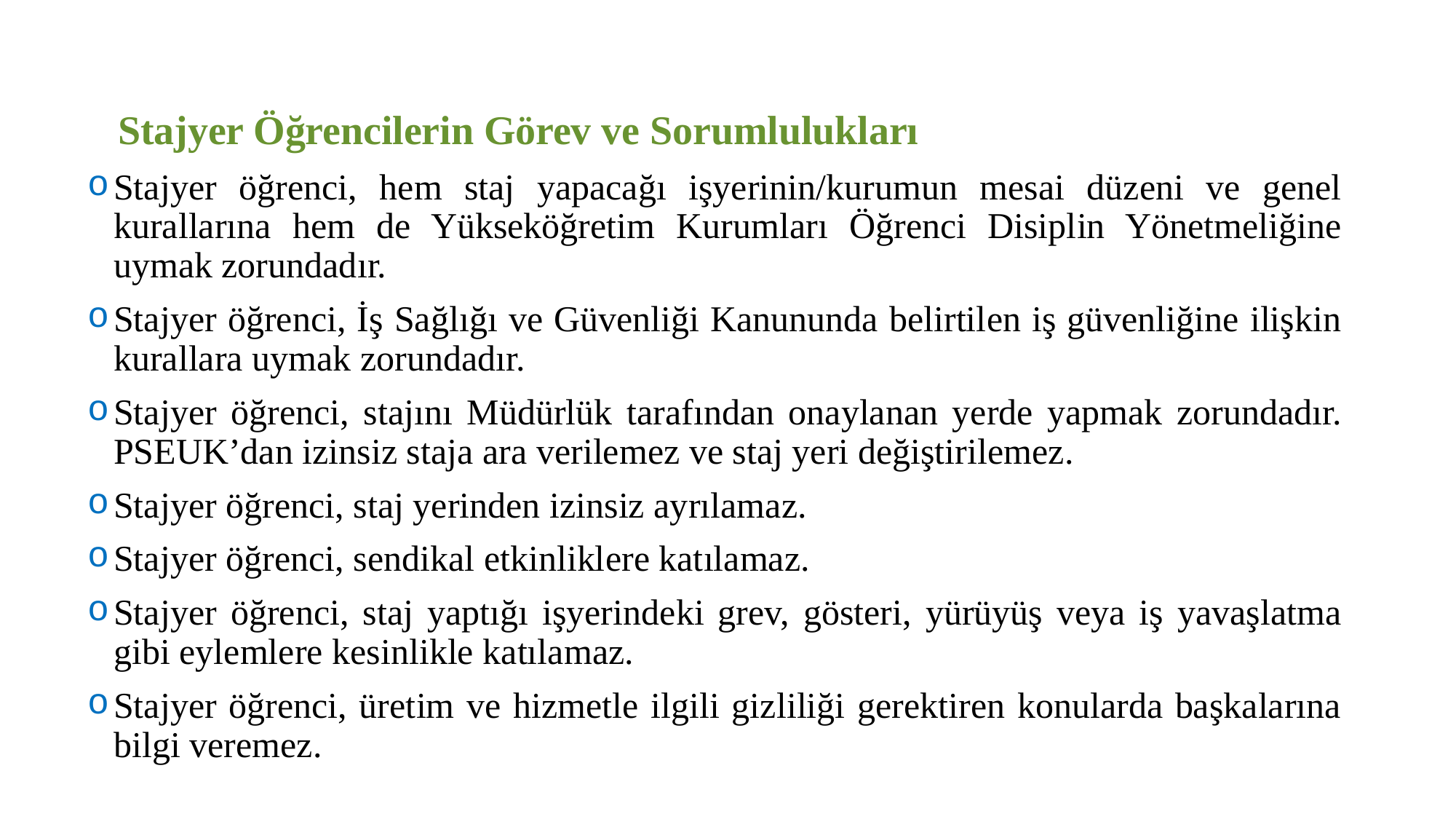

Stajyer Öğrencilerin Görev ve Sorumlulukları
Stajyer öğrenci, hem staj yapacağı işyerinin/kurumun mesai düzeni ve genel kurallarına hem de Yükseköğretim Kurumları Öğrenci Disiplin Yönetmeliğine uymak zorundadır.
Stajyer öğrenci, İş Sağlığı ve Güvenliği Kanununda belirtilen iş güvenliğine ilişkin kurallara uymak zorundadır.
Stajyer öğrenci, stajını Müdürlük tarafından onaylanan yerde yapmak zorundadır. PSEUK’dan izinsiz staja ara verilemez ve staj yeri değiştirilemez.
Stajyer öğrenci, staj yerinden izinsiz ayrılamaz.
Stajyer öğrenci, sendikal etkinliklere katılamaz.
Stajyer öğrenci, staj yaptığı işyerindeki grev, gösteri, yürüyüş veya iş yavaşlatma gibi eylemlere kesinlikle katılamaz.
Stajyer öğrenci, üretim ve hizmetle ilgili gizliliği gerektiren konularda başkalarına bilgi veremez.